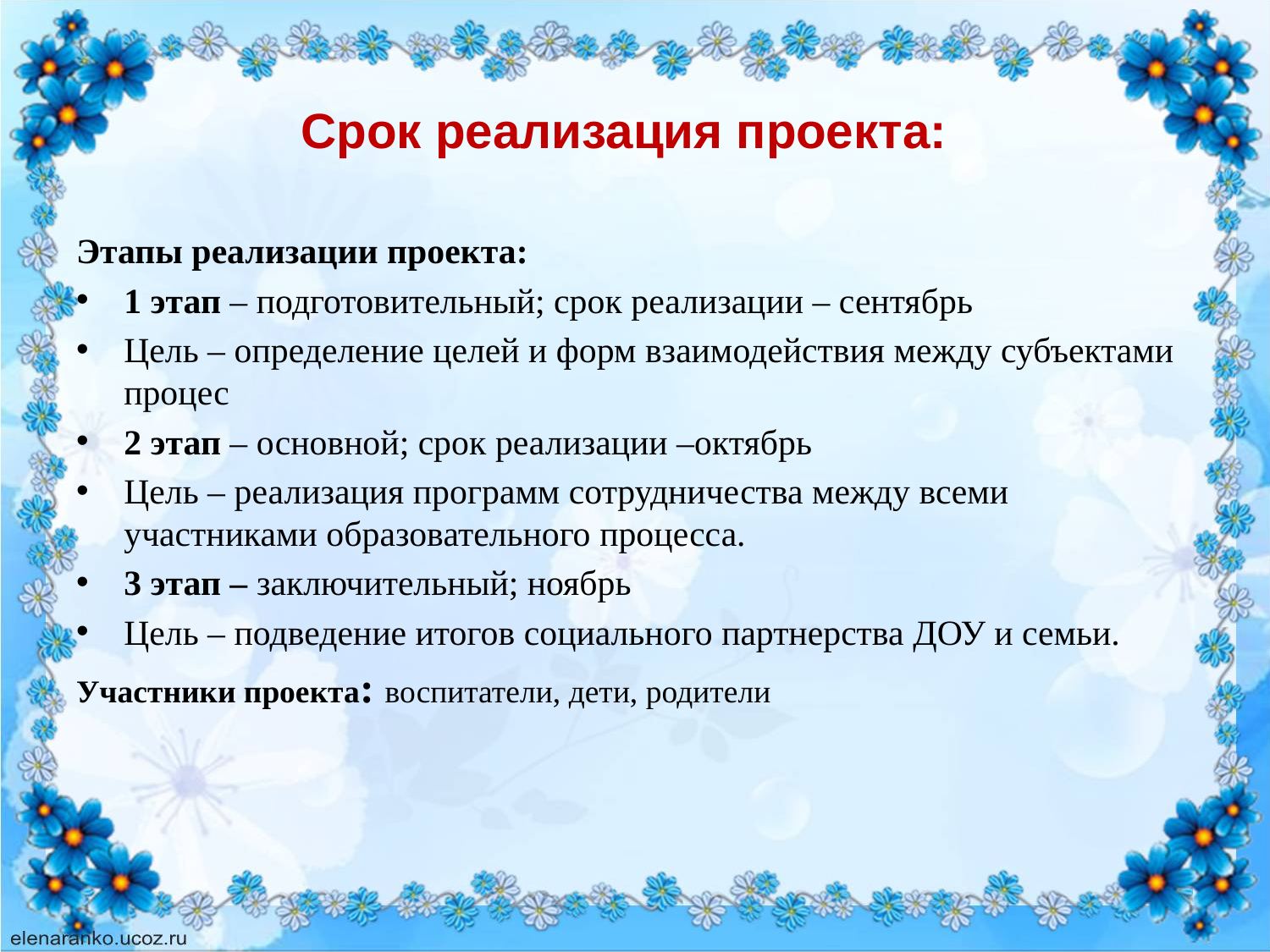

# Срок реализация проекта:
Этапы реализации проекта:
1 этап – подготовительный; срок реализации – сентябрь
Цель – определение целей и форм взаимодействия между субъектами процес
2 этап – основной; срок реализации –октябрь
Цель – реализация программ сотрудничества между всеми участниками образовательного процесса.
3 этап – заключительный; ноябрь
Цель – подведение итогов социального партнерства ДОУ и семьи.
Участники проекта: воспитатели, дети, родители